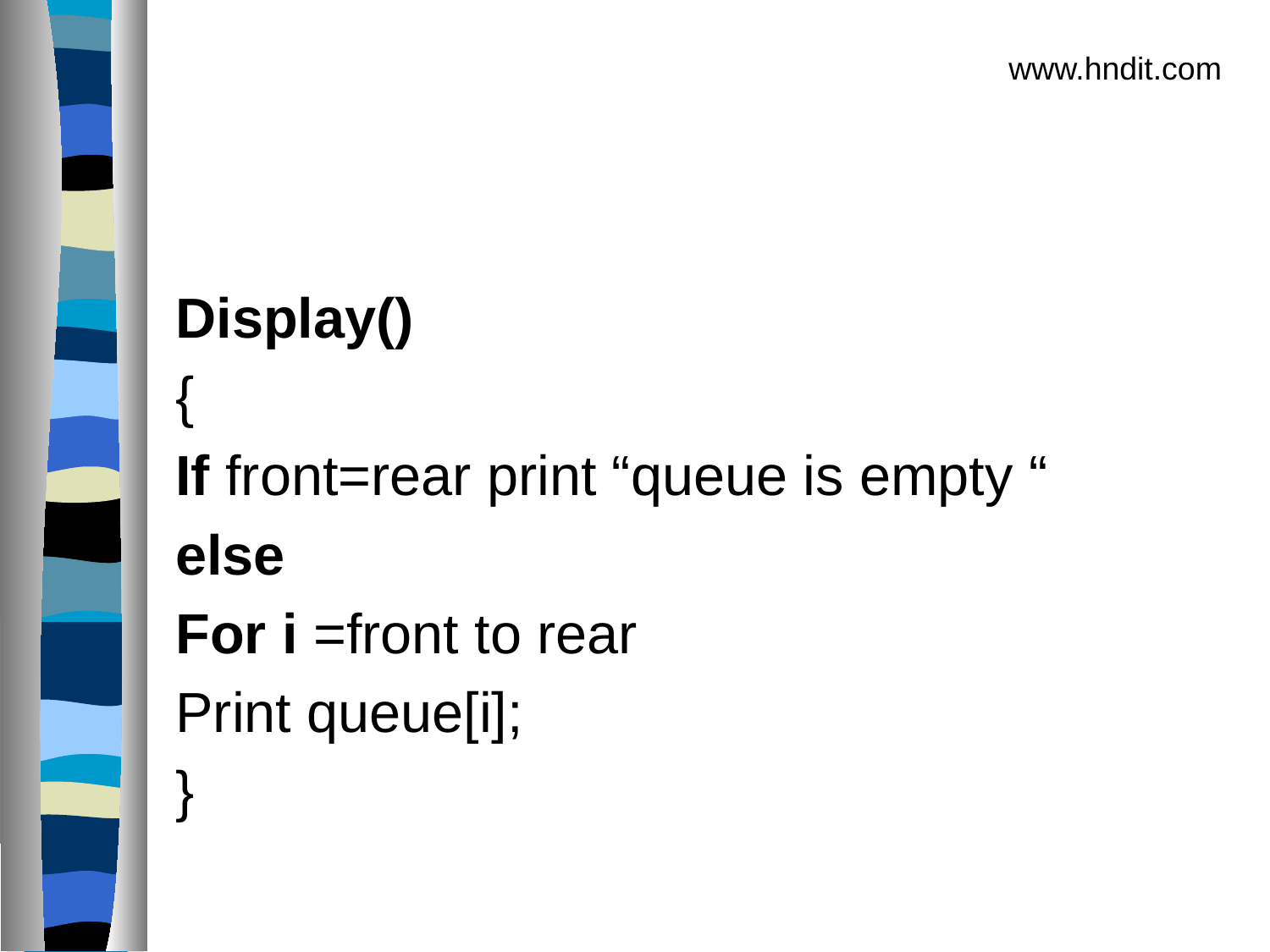

www.hndit.com
#
Display()
{
If front=rear print “queue is empty “
else
For i =front to rear
Print queue[i];
}